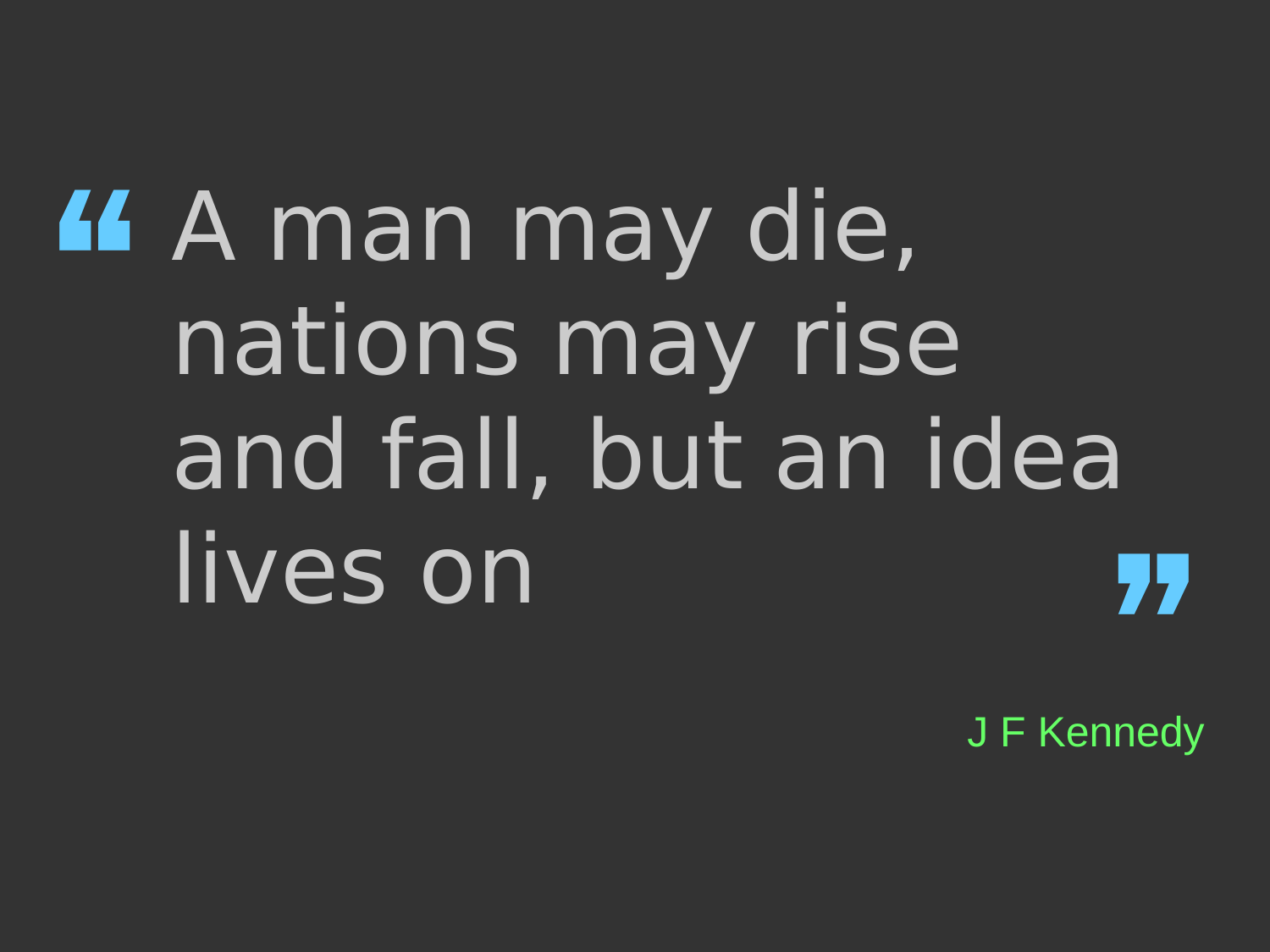

A man may die, nations may rise and fall, but an idea lives on
“
”
J F Kennedy